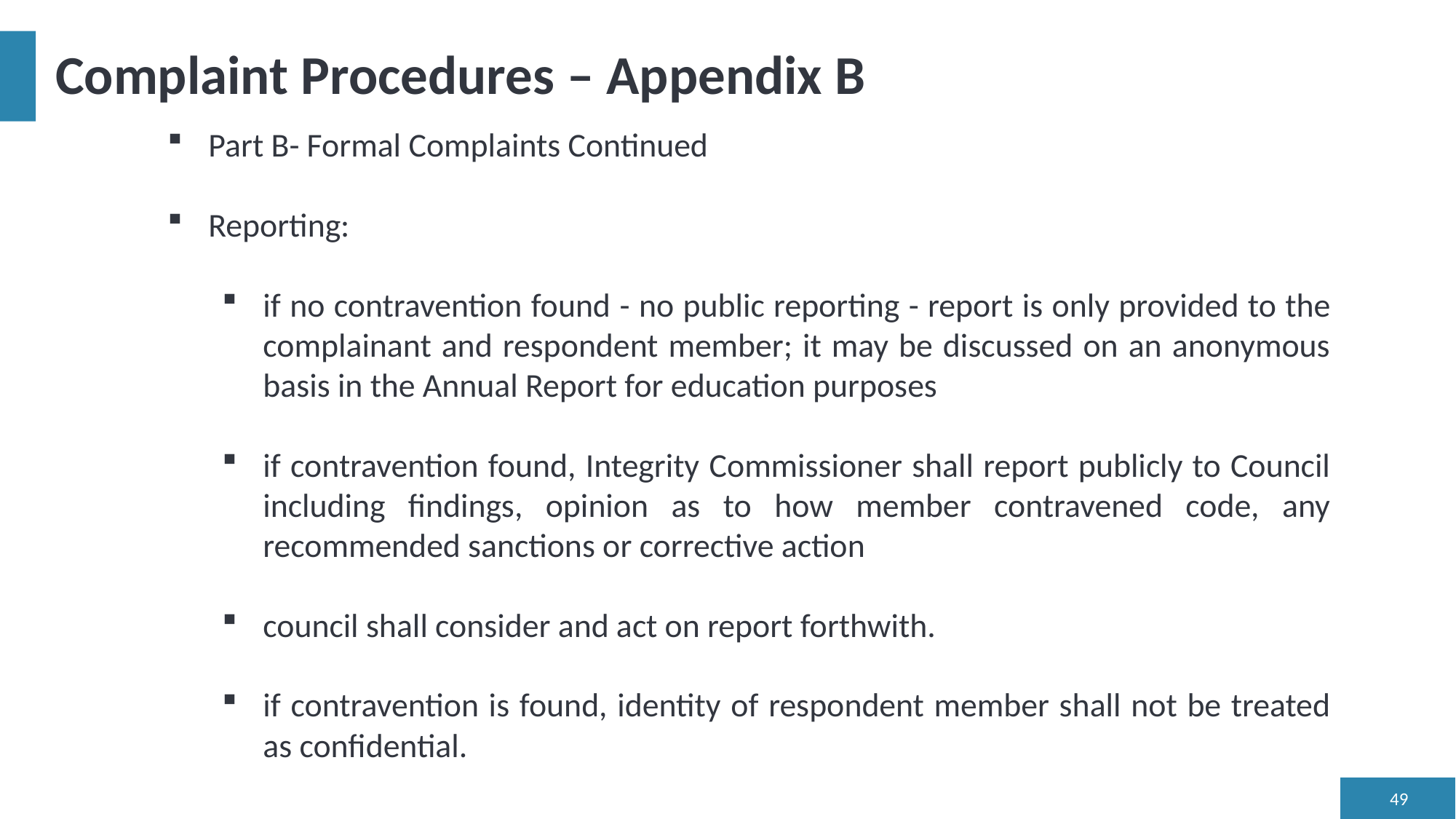

# Complaint Procedures – Appendix B
Part B- Formal Complaints Continued

Reporting:

if no contravention found - no public reporting - report is only provided to the complainant and respondent member; it may be discussed on an anonymous basis in the Annual Report for education purposes

if contravention found, Integrity Commissioner shall report publicly to Council including findings, opinion as to how member contravened code, any recommended sanctions or corrective action

council shall consider and act on report forthwith.

if contravention is found, identity of respondent member shall not be treated as confidential.

49